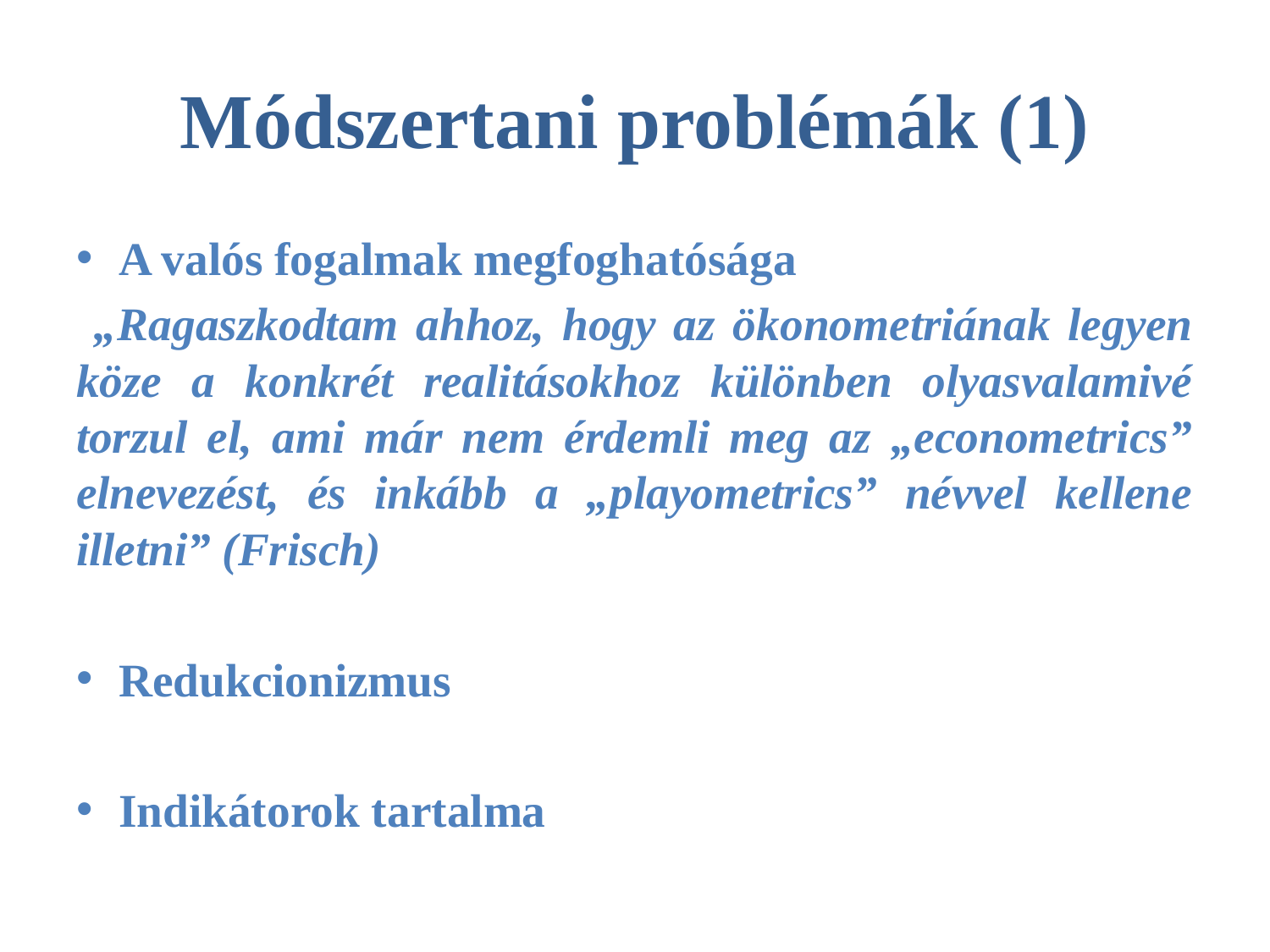

# Módszertani problémák (1)
A valós fogalmak megfoghatósága
 „Ragaszkodtam ahhoz, hogy az ökonometriának legyen köze a konkrét realitásokhoz különben olyasvalamivé torzul el, ami már nem érdemli meg az „econometrics” elnevezést, és inkább a „playometrics” névvel kellene illetni” (Frisch)

Redukcionizmus

Indikátorok tartalma